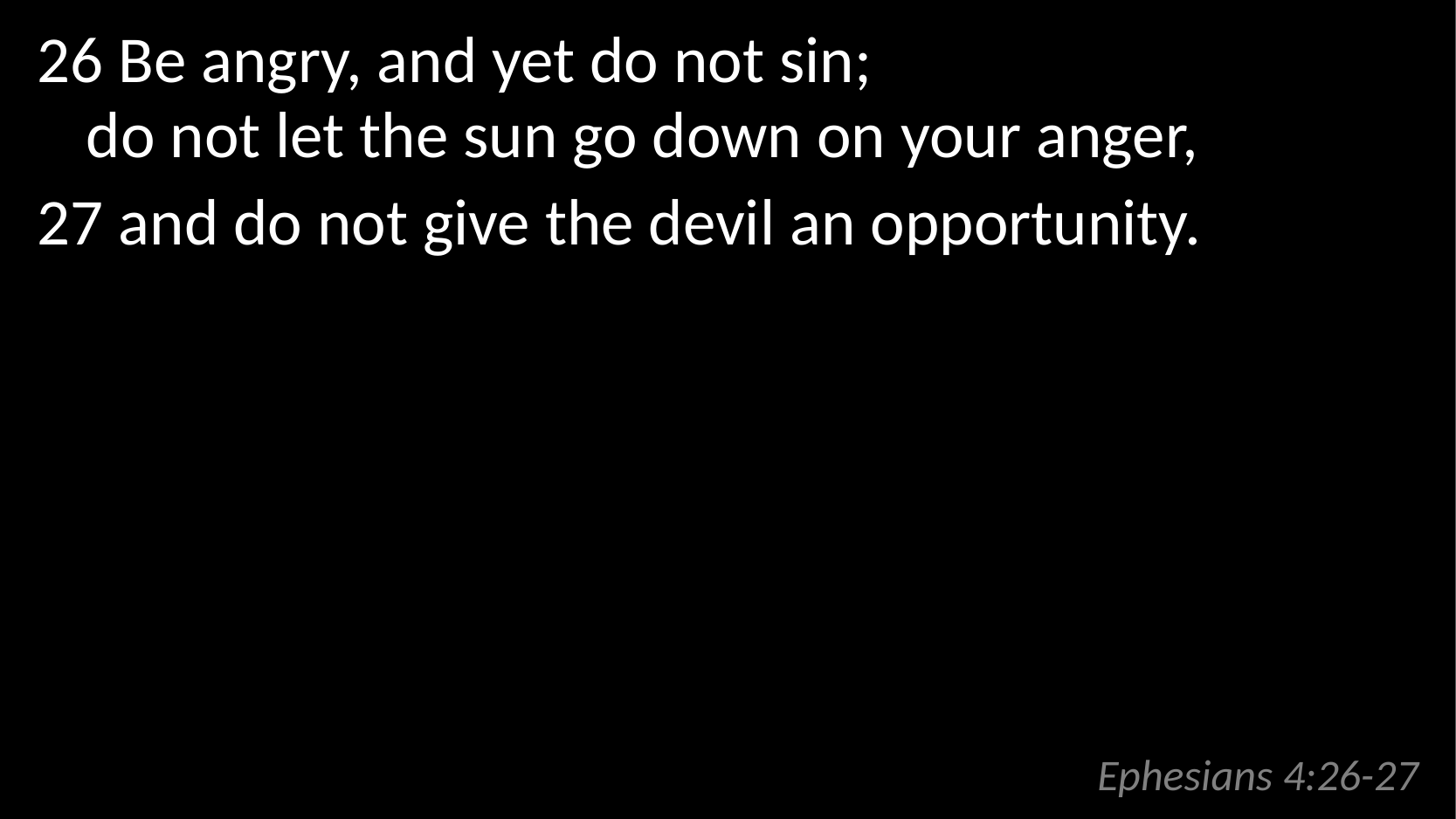

26 Be angry, and yet do not sin;
do not let the sun go down on your anger,
27 and do not give the devil an opportunity.
# Ephesians 4:26-27